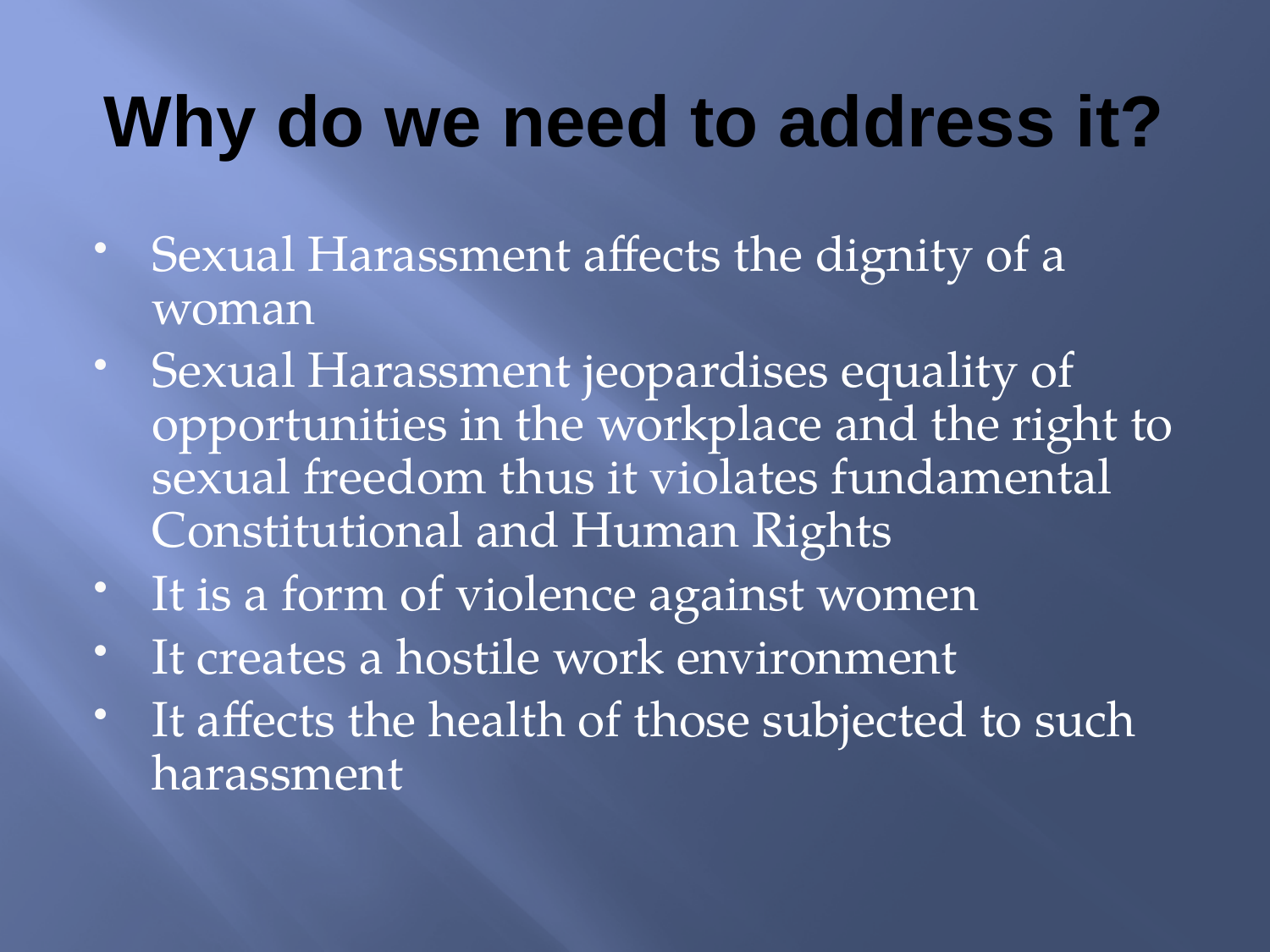

# Why do we need to address it?
Sexual Harassment affects the dignity of a woman
Sexual Harassment jeopardises equality of opportunities in the workplace and the right to sexual freedom thus it violates fundamental Constitutional and Human Rights
It is a form of violence against women
It creates a hostile work environment
It affects the health of those subjected to such harassment